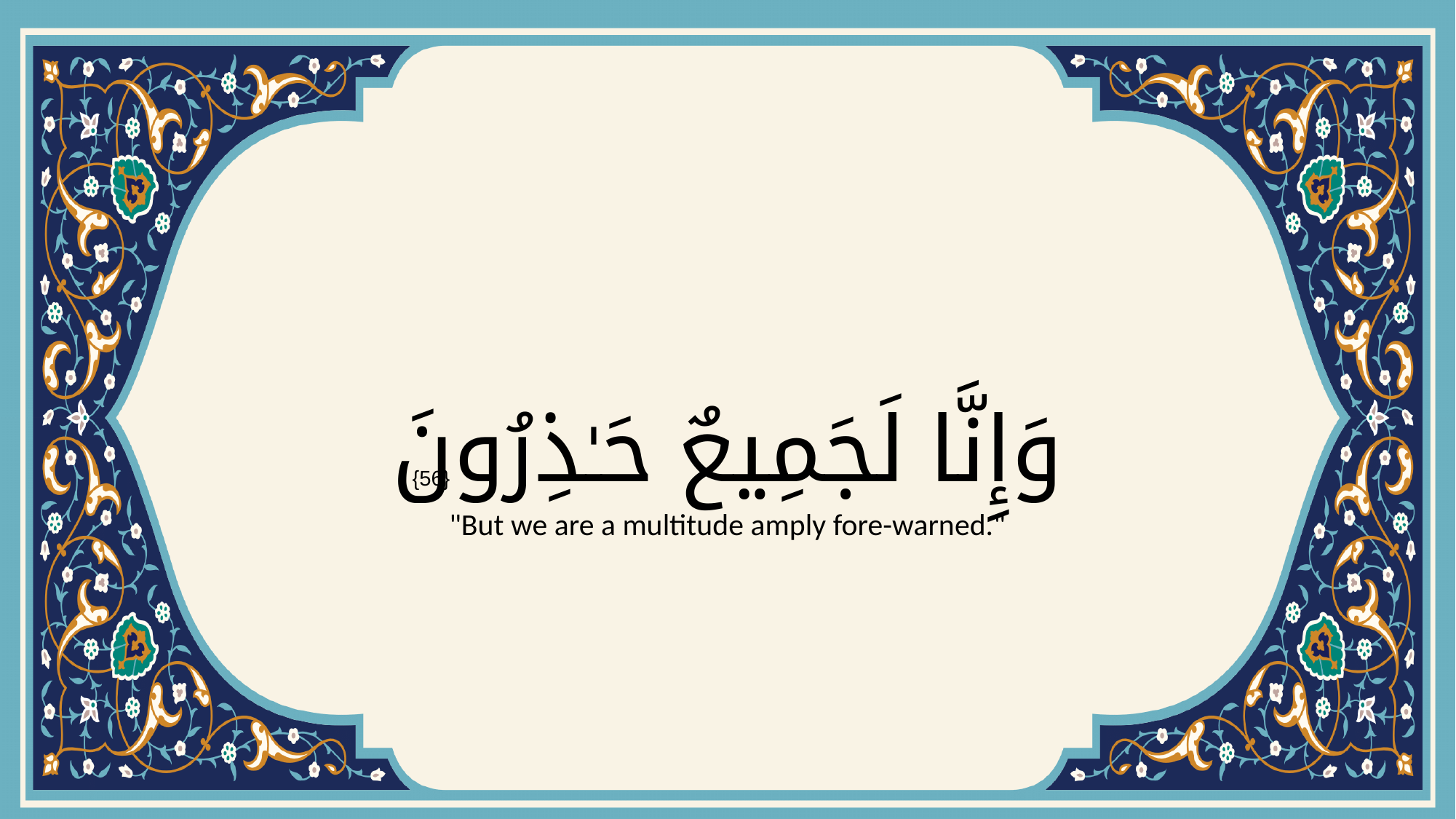

# وَإِنَّا لَجَمِيعٌ حَـٰذِرُونَ
{56}
"But we are a multitude amply fore-warned."